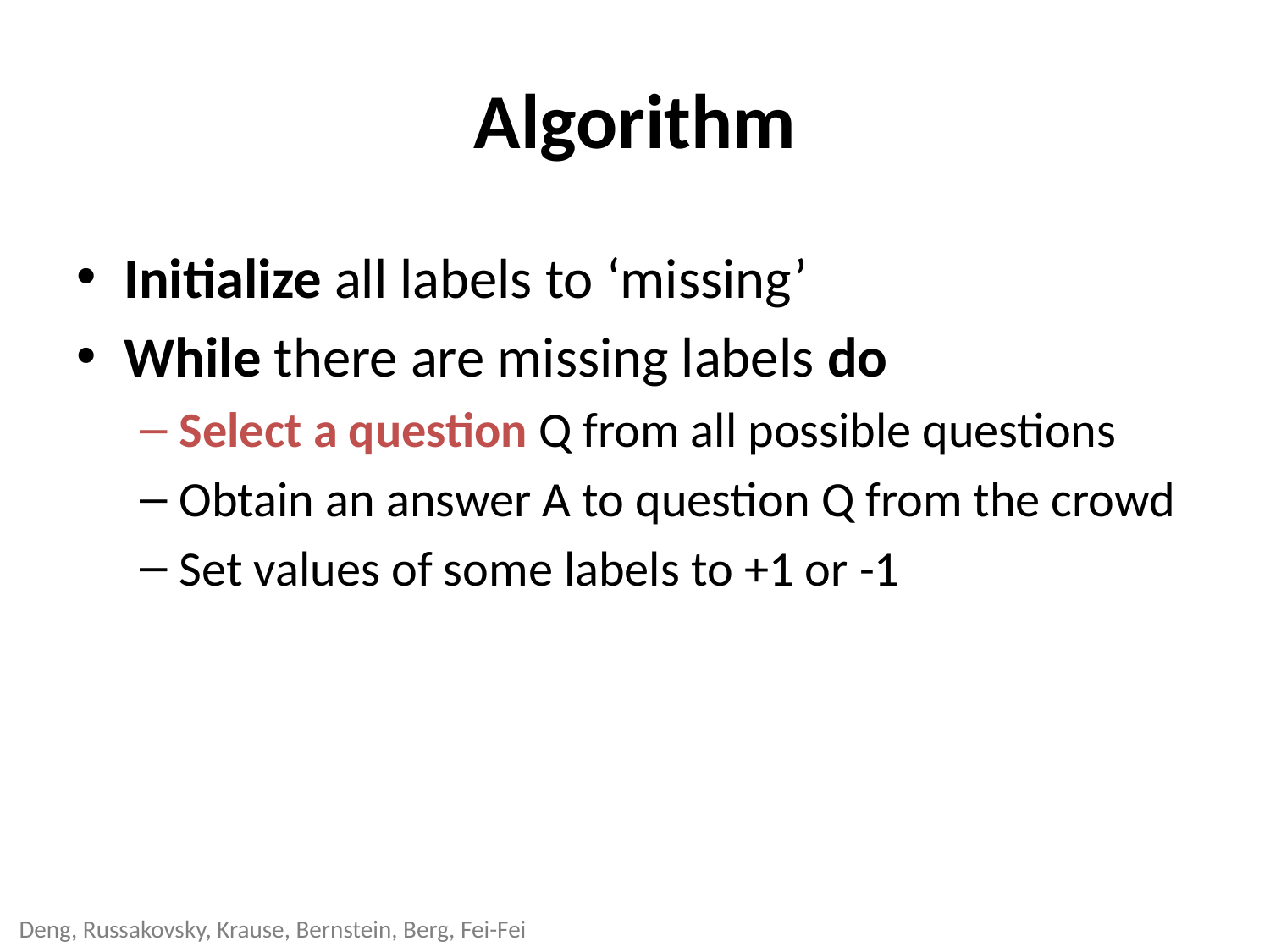

# Algorithm
Initialize all labels to ‘missing’
While there are missing labels do
Select a question Q from all possible questions
Obtain an answer A to question Q from the crowd
Set values of some labels to +1 or -1